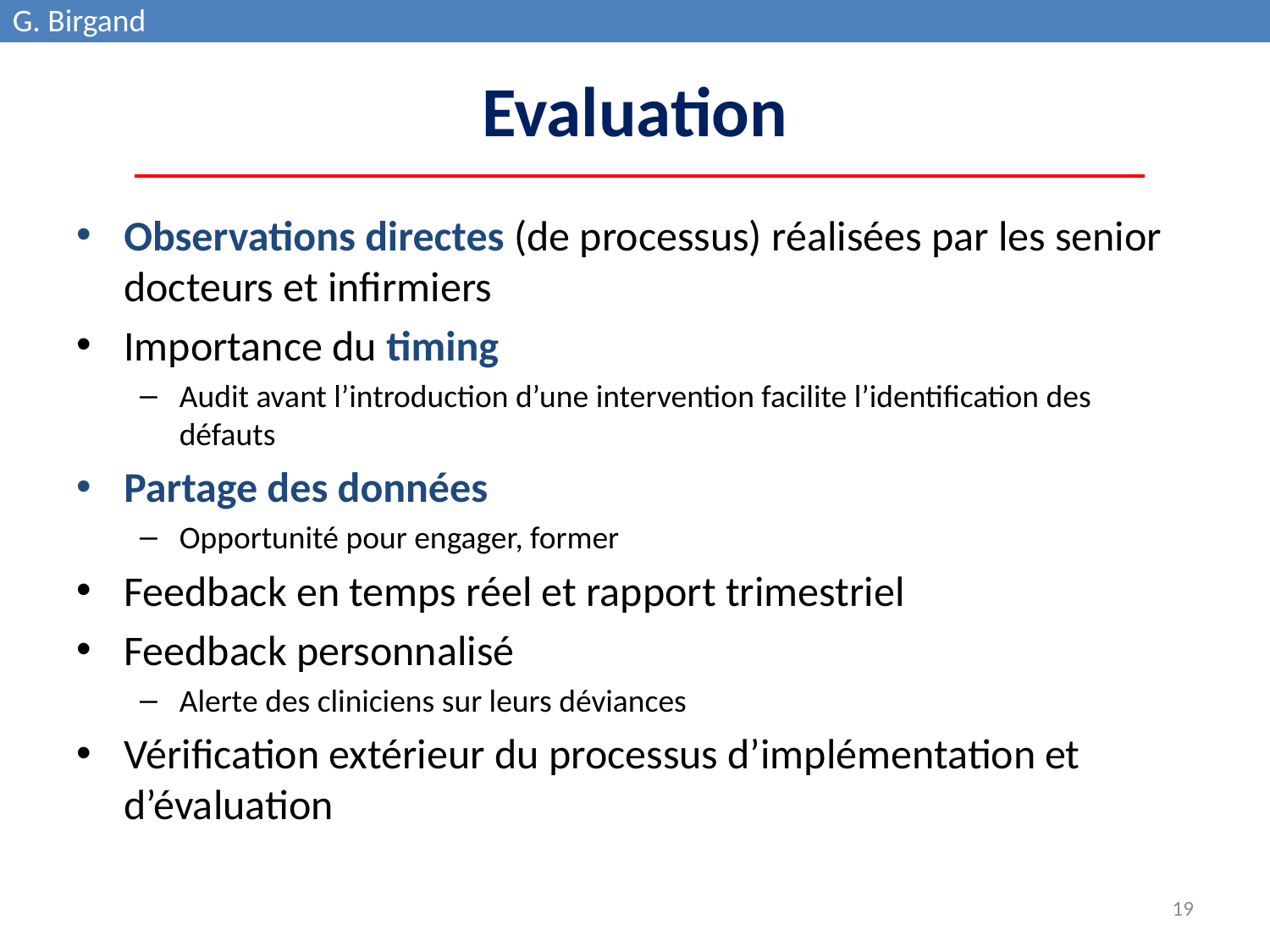

G. Birgand
# Evaluation
Observations directes (de processus) réalisées par les senior docteurs et infirmiers
Importance du timing
Audit avant l’introduction d’une intervention facilite l’identification des défauts
Partage des données
Opportunité pour engager, former
Feedback en temps réel et rapport trimestriel
Feedback personnalisé
Alerte des cliniciens sur leurs déviances
Vérification extérieur du processus d’implémentation et d’évaluation

19